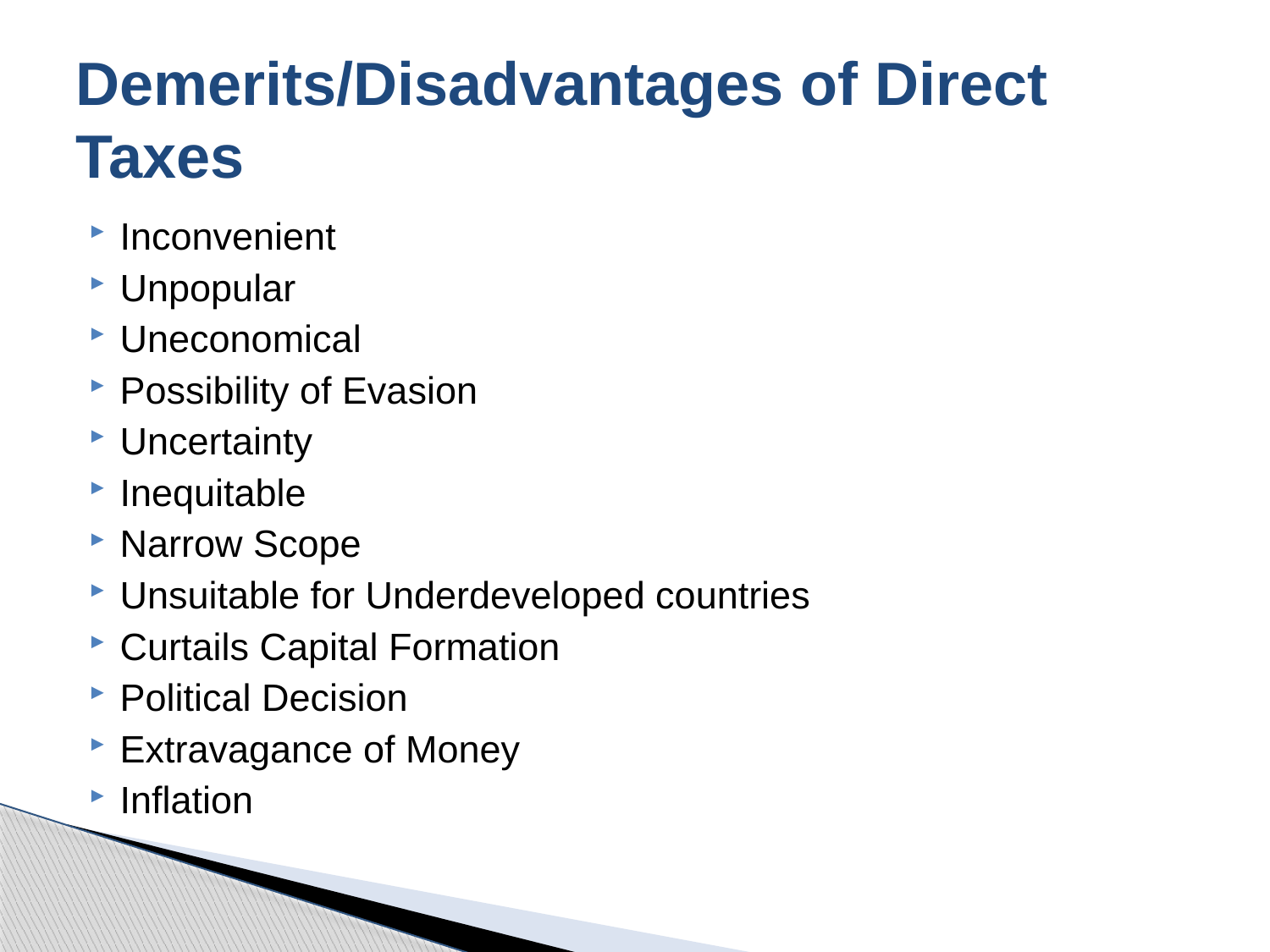

# Demerits/Disadvantages of Direct Taxes
Inconvenient
Unpopular
Uneconomical
Possibility of Evasion
Uncertainty
Inequitable
Narrow Scope
Unsuitable for Underdeveloped countries
Curtails Capital Formation
Political Decision
Extravagance of Money
Inflation